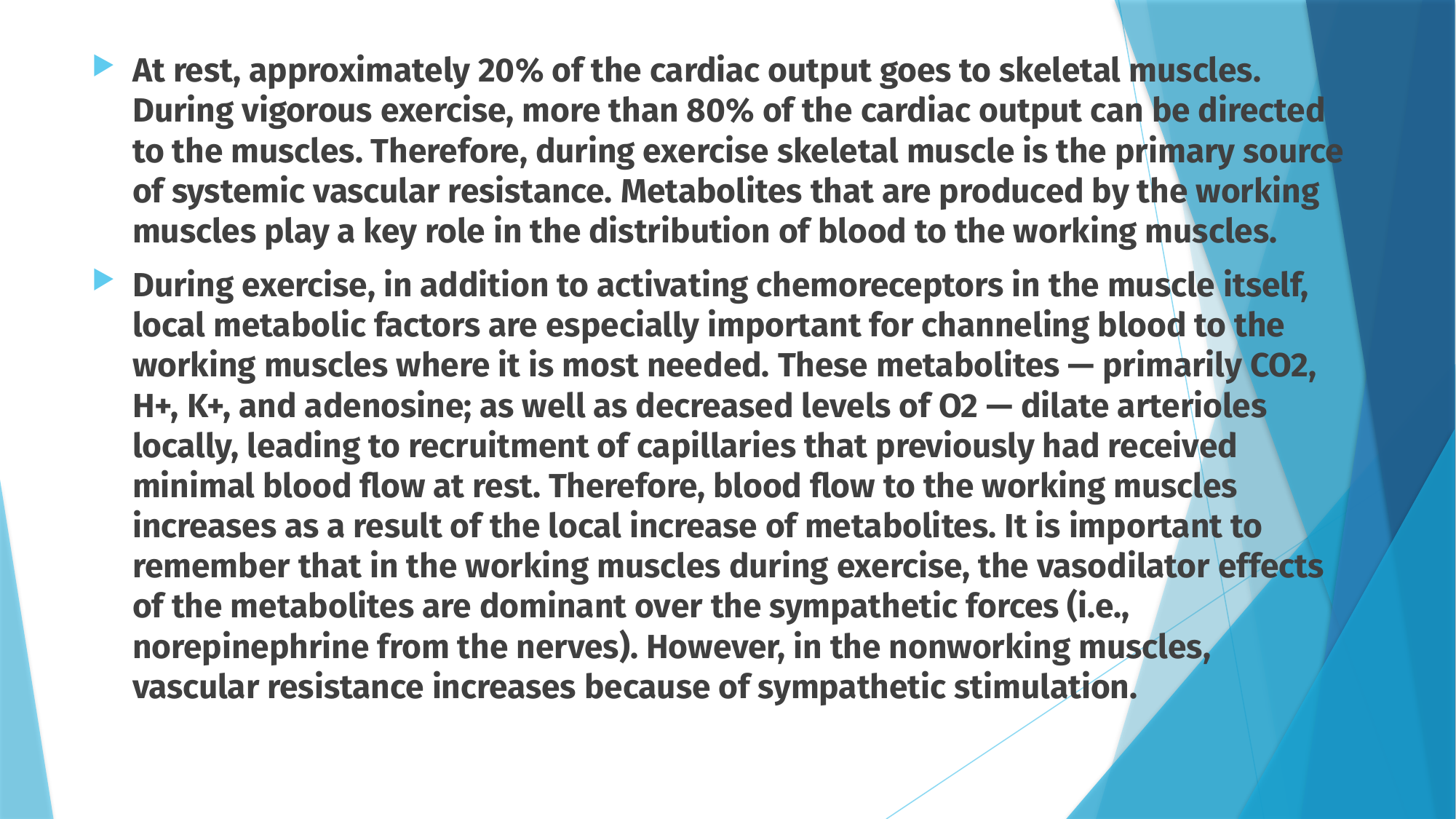

#
At rest, approximately 20% of the cardiac output goes to skeletal muscles. During vigorous exercise, more than 80% of the cardiac output can be directed to the muscles. Therefore, during exercise skeletal muscle is the primary source of systemic vascular resistance. Metabolites that are produced by the working muscles play a key role in the distribution of blood to the working muscles.
During exercise, in addition to activating chemoreceptors in the muscle itself, local metabolic factors are especially important for channeling blood to the working muscles where it is most needed. These metabolites — primarily CO2, H+, K+, and adenosine; as well as decreased levels of O2 — dilate arterioles locally, leading to recruitment of capillaries that previously had received minimal blood flow at rest. Therefore, blood flow to the working muscles increases as a result of the local increase of metabolites. It is important to remember that in the working muscles during exercise, the vasodilator effects of the metabolites are dominant over the sympathetic forces (i.e., norepinephrine from the nerves). However, in the nonworking muscles, vascular resistance increases because of sympathetic stimulation.